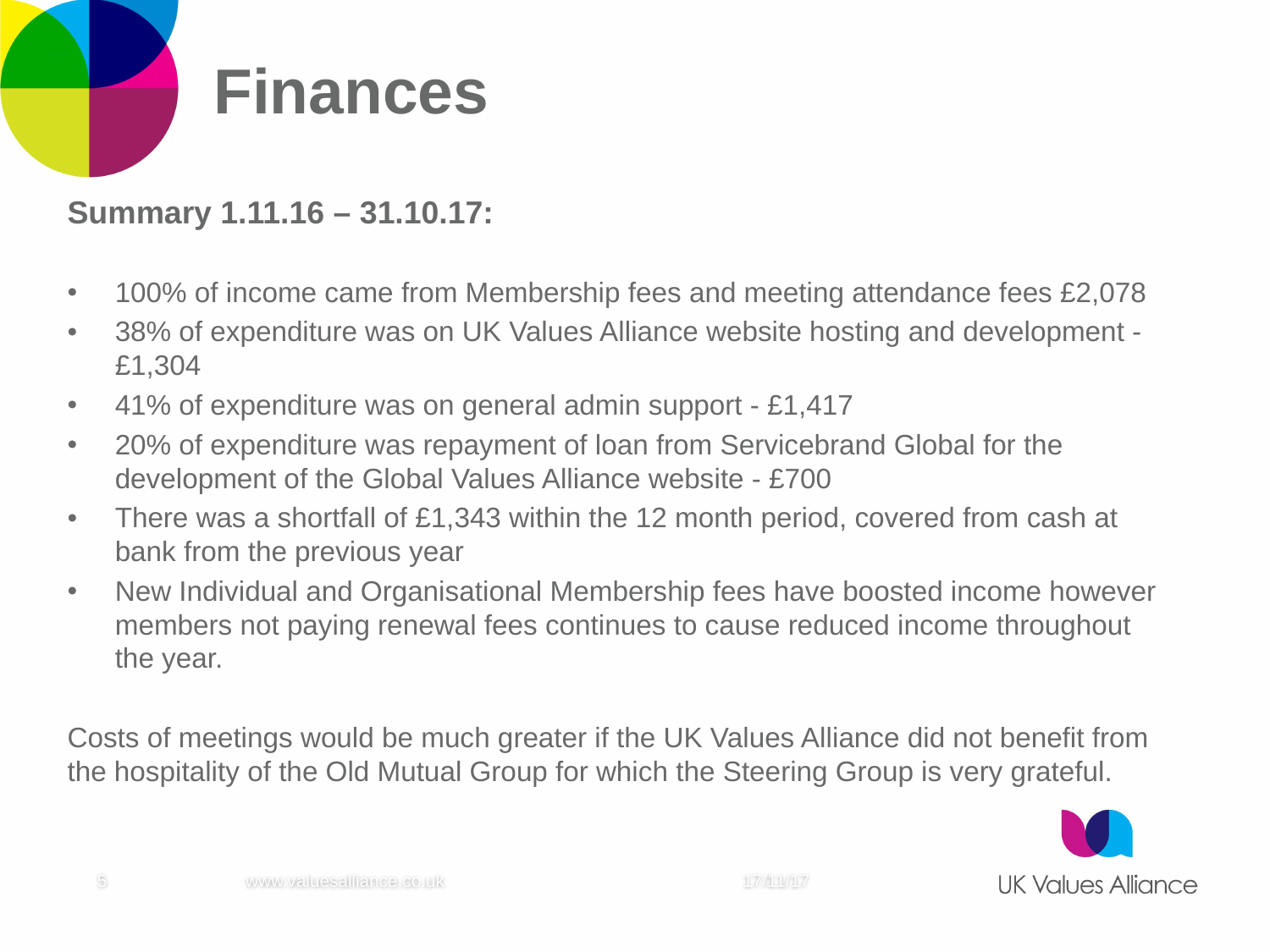

# Finances
Summary 1.11.16 – 31.10.17:
100% of income came from Membership fees and meeting attendance fees £2,078
38% of expenditure was on UK Values Alliance website hosting and development - £1,304
41% of expenditure was on general admin support - £1,417
20% of expenditure was repayment of loan from Servicebrand Global for the development of the Global Values Alliance website - £700
There was a shortfall of £1,343 within the 12 month period, covered from cash at bank from the previous year
New Individual and Organisational Membership fees have boosted income however members not paying renewal fees continues to cause reduced income throughout the year.

Costs of meetings would be much greater if the UK Values Alliance did not benefit from the hospitality of the Old Mutual Group for which the Steering Group is very grateful.
5
www.valuesalliance.co.uk
17/11/17